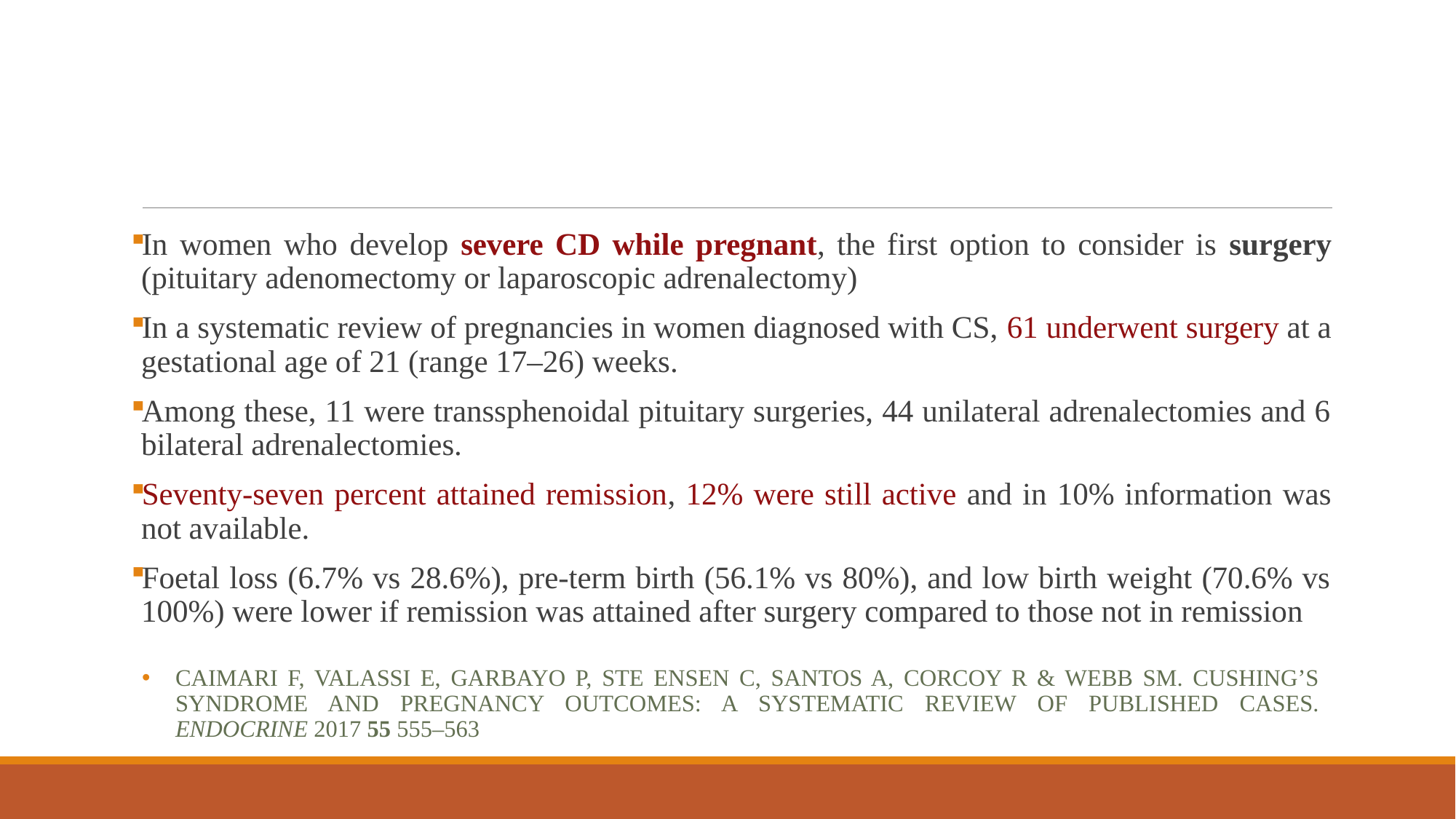

#
In women who develop severe CD while pregnant, the first option to consider is surgery (pituitary adenomectomy or laparoscopic adrenalectomy)
In a systematic review of pregnancies in women diagnosed with CS, 61 underwent surgery at a gestational age of 21 (range 17–26) weeks.
Among these, 11 were transsphenoidal pituitary surgeries, 44 unilateral adrenalectomies and 6 bilateral adrenalectomies.
Seventy-seven percent attained remission, 12% were still active and in 10% information was not available.
Foetal loss (6.7% vs 28.6%), pre-term birth (56.1% vs 80%), and low birth weight (70.6% vs 100%) were lower if remission was attained after surgery compared to those not in remission
Caimari F, Valassi E, Garbayo P, Ste ensen C, Santos A, Corcoy R & Webb SM. Cushing’s syndrome and pregnancy outcomes: a systematic review of published cases. Endocrine 2017 55 555–563